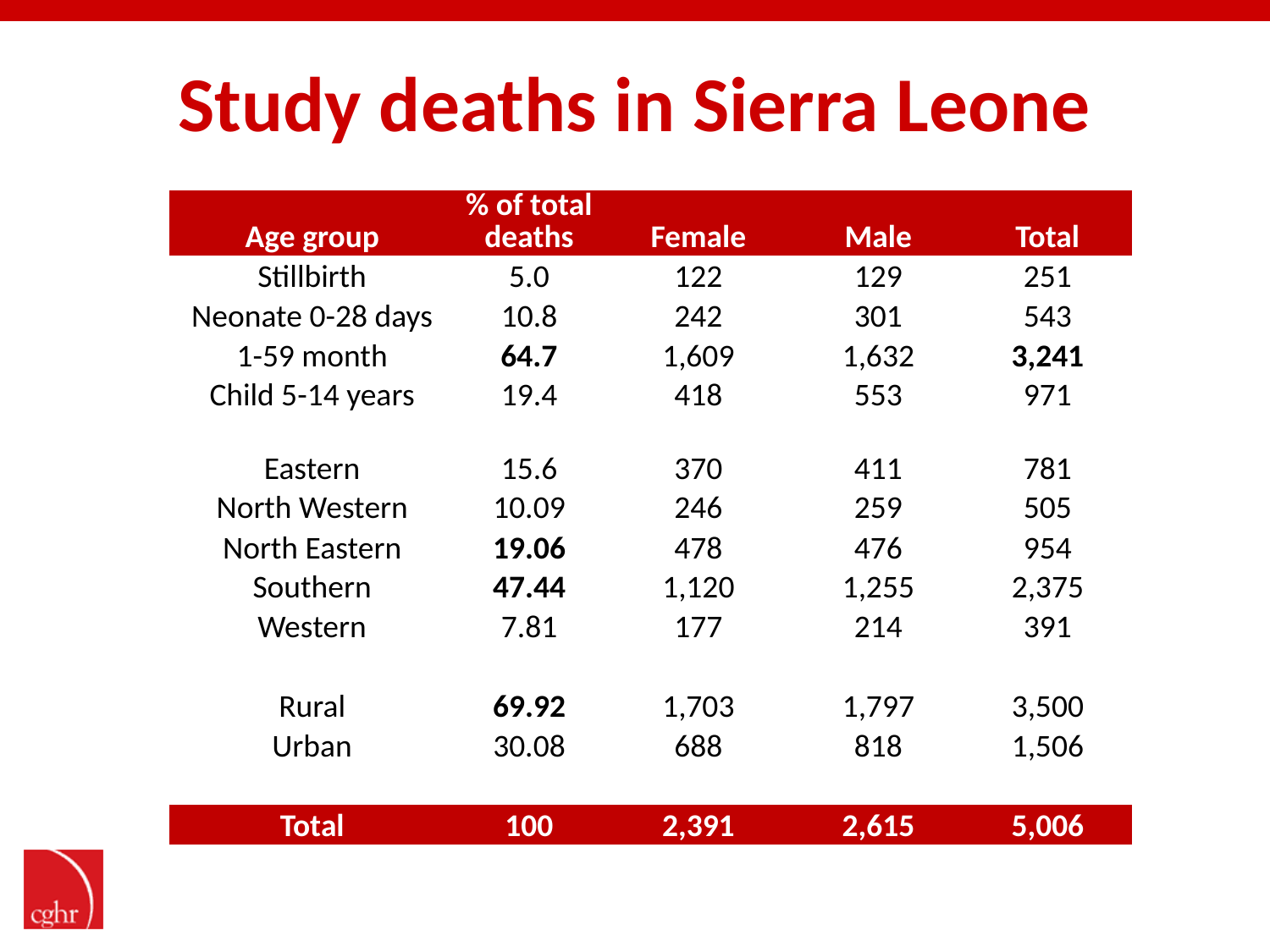

# Study deaths in Sierra Leone
| Age group | % of total deaths | Female | Male | Total |
| --- | --- | --- | --- | --- |
| Stillbirth | 5.0 | 122 | 129 | 251 |
| Neonate 0-28 days | 10.8 | 242 | 301 | 543 |
| 1-59 month | 64.7 | 1,609 | 1,632 | 3,241 |
| Child 5-14 years | 19.4 | 418 | 553 | 971 |
|  |  |  |  |  |
| Eastern | 15.6 | 370 | 411 | 781 |
| North Western | 10.09 | 246 | 259 | 505 |
| North Eastern | 19.06 | 478 | 476 | 954 |
| Southern | 47.44 | 1,120 | 1,255 | 2,375 |
| Western | 7.81 | 177 | 214 | 391 |
|  |  |  |  |  |
| Rural | 69.92 | 1,703 | 1,797 | 3,500 |
| Urban | 30.08 | 688 | 818 | 1,506 |
|  |  |  |  |  |
| Total | 100 | 2,391 | 2,615 | 5,006 |